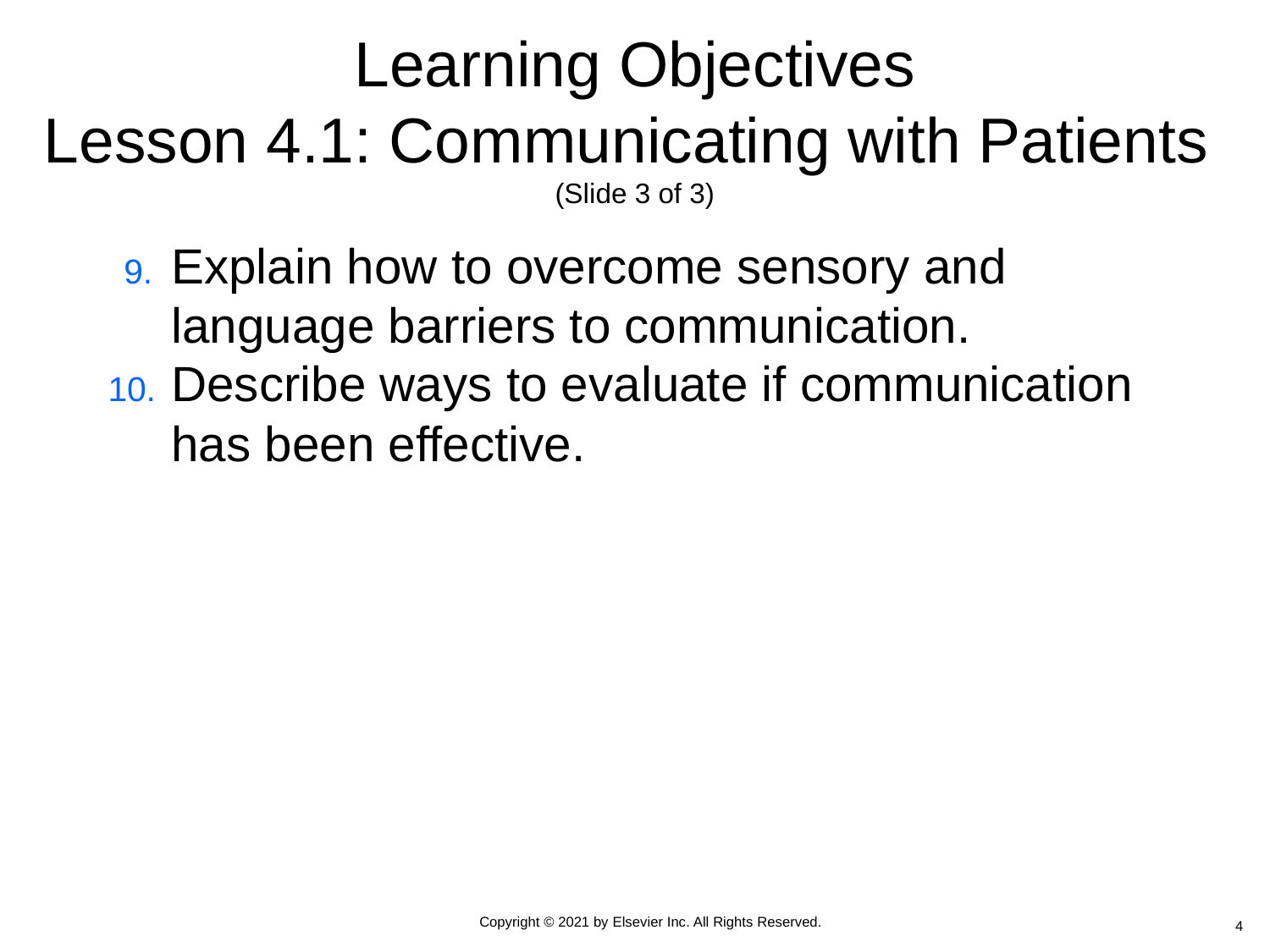

# Learning Objectives Lesson 4.1: Communicating with Patients (Slide 3 of 3)
Explain how to overcome sensory and language barriers to communication.
Describe ways to evaluate if communication has been effective.

4